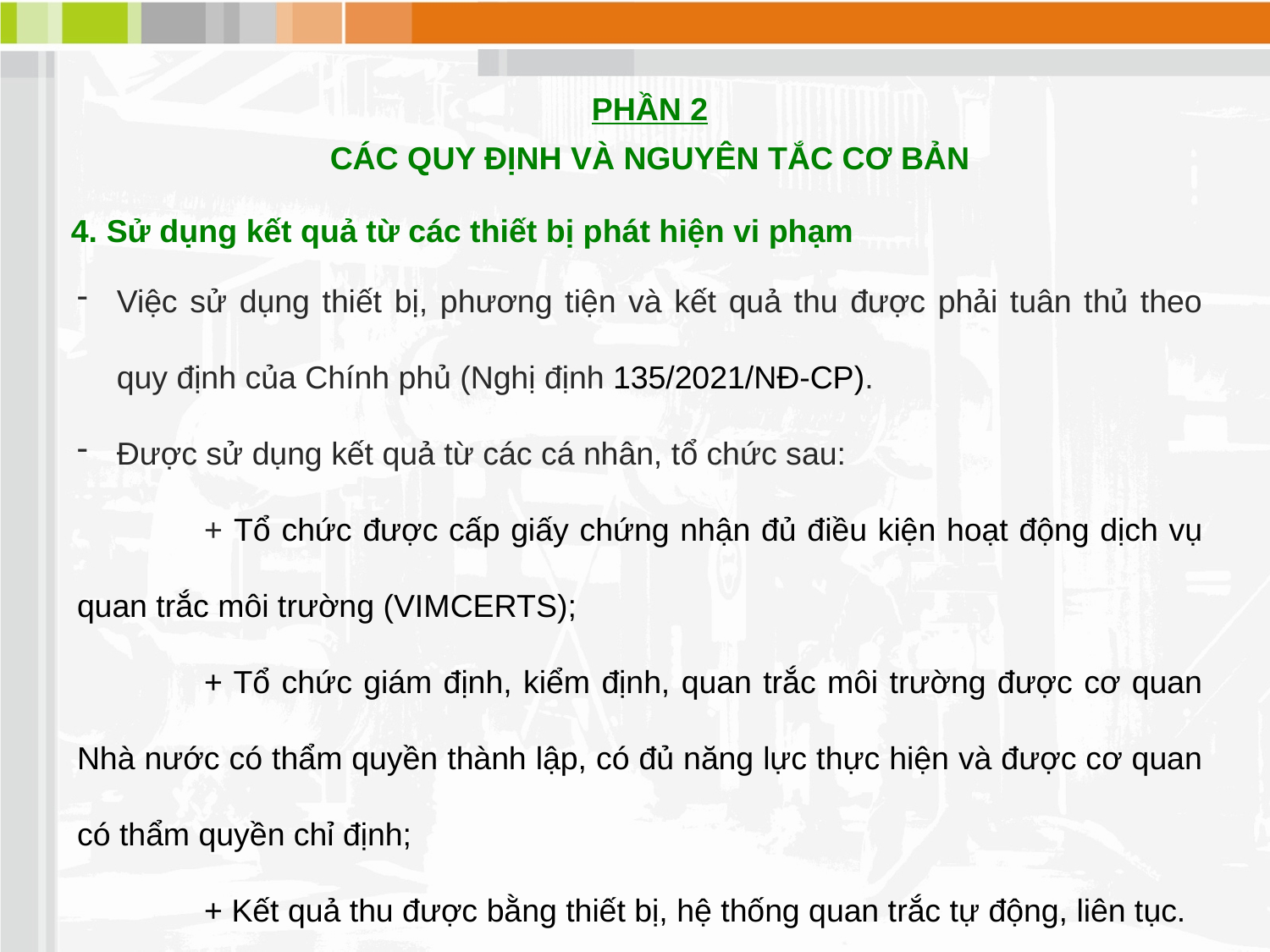

PHẦN 2
CÁC QUY ĐỊNH VÀ NGUYÊN TẮC CƠ BẢN
4. Sử dụng kết quả từ các thiết bị phát hiện vi phạm
Việc sử dụng thiết bị, phương tiện và kết quả thu được phải tuân thủ theo quy định của Chính phủ (Nghị định 135/2021/NĐ-CP).
Được sử dụng kết quả từ các cá nhân, tổ chức sau:
	+ Tổ chức được cấp giấy chứng nhận đủ điều kiện hoạt động dịch vụ quan trắc môi trường (VIMCERTS);
	+ Tổ chức giám định, kiểm định, quan trắc môi trường được cơ quan Nhà nước có thẩm quyền thành lập, có đủ năng lực thực hiện và được cơ quan có thẩm quyền chỉ định;
	+ Kết quả thu được bằng thiết bị, hệ thống quan trắc tự động, liên tục.